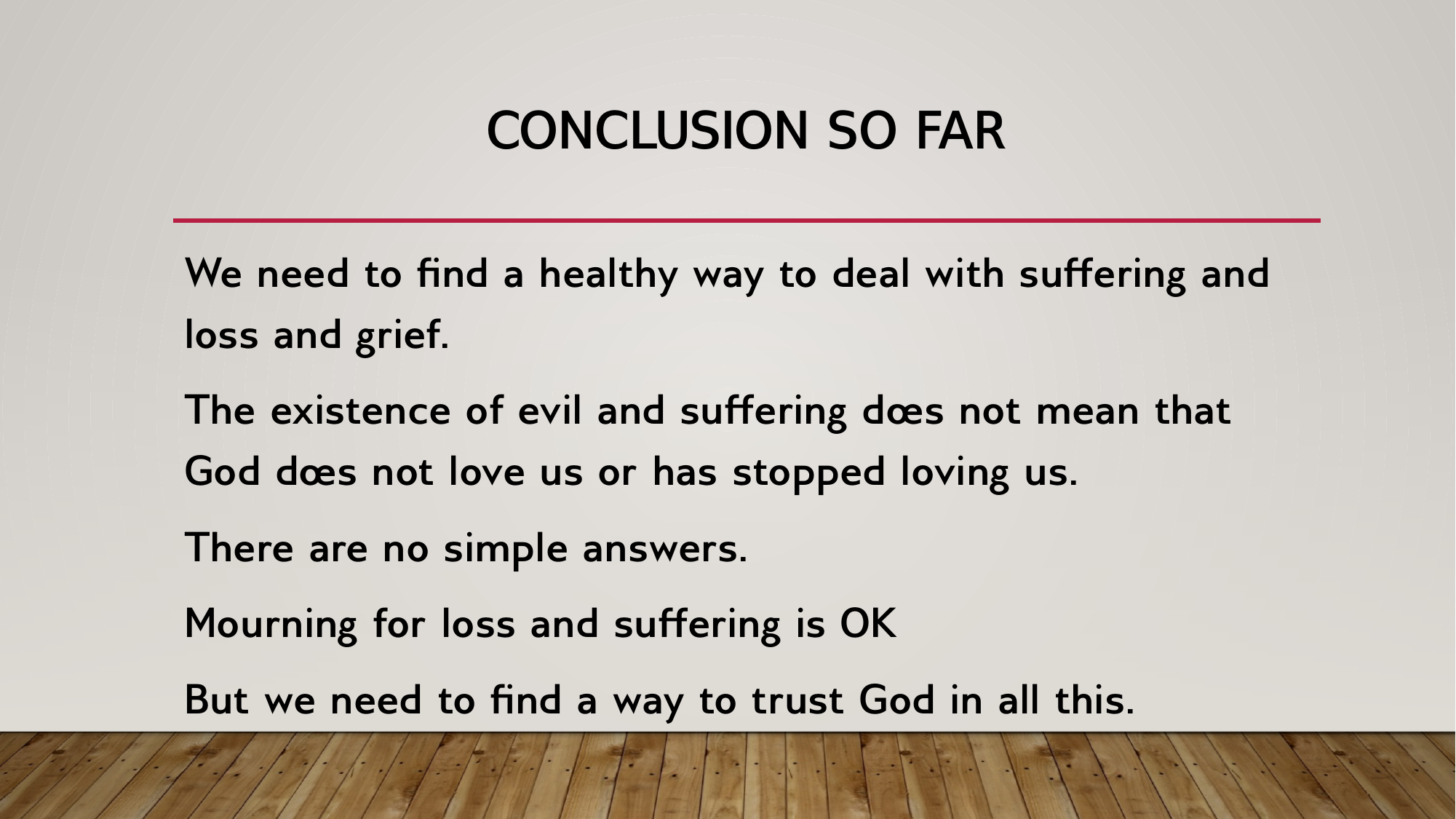

# Conclusion so far
We need to find a healthy way to deal with suffering and loss and grief.
The existence of evil and suffering does not mean that God does not love us or has stopped loving us.
There are no simple answers.
Mourning for loss and suffering is OK
But we need to find a way to trust God in all this.